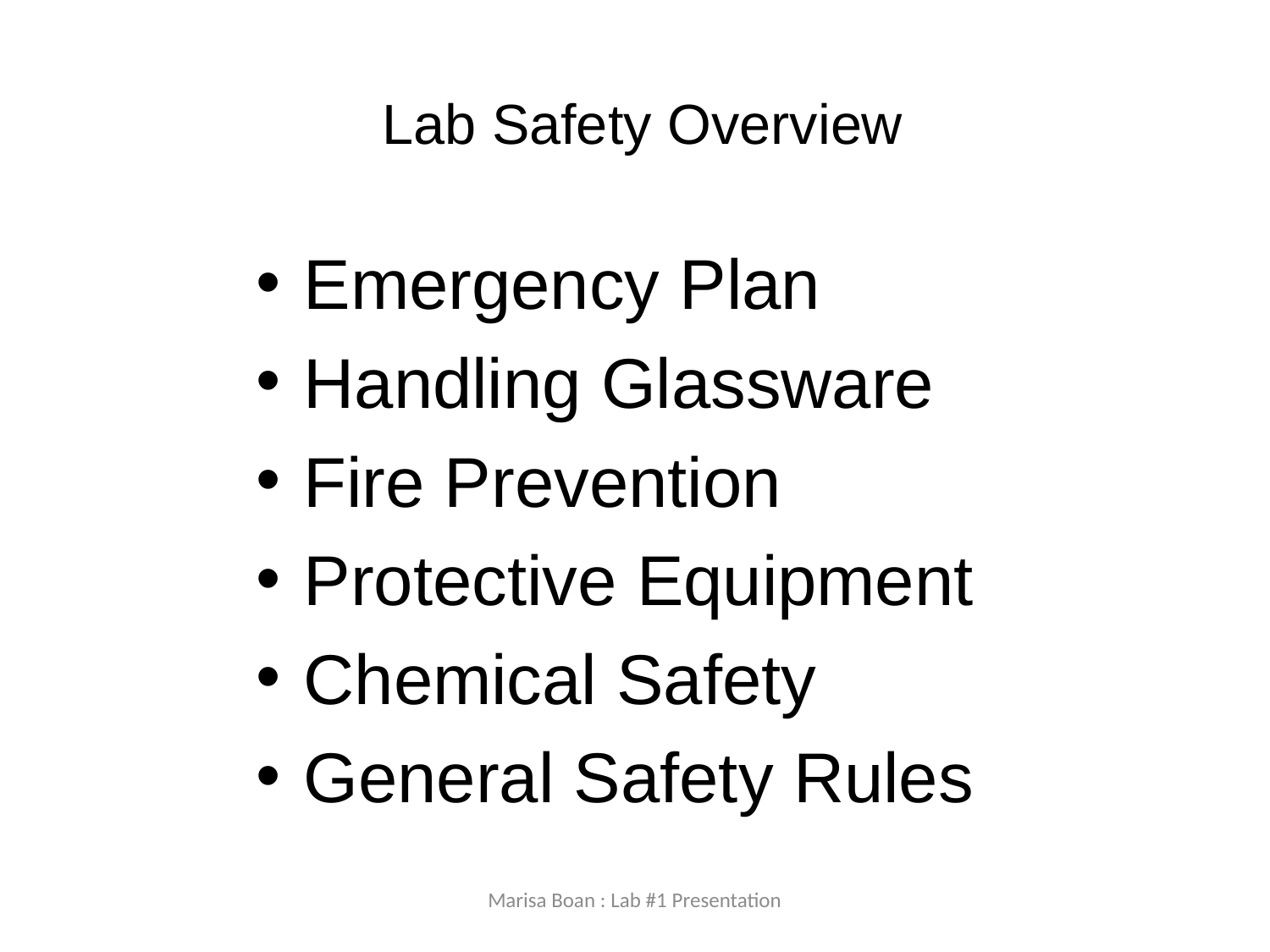

# Lab Safety Overview
Emergency Plan
Handling Glassware
Fire Prevention
Protective Equipment
Chemical Safety
General Safety Rules

Marisa Boan : Lab #1 Presentation